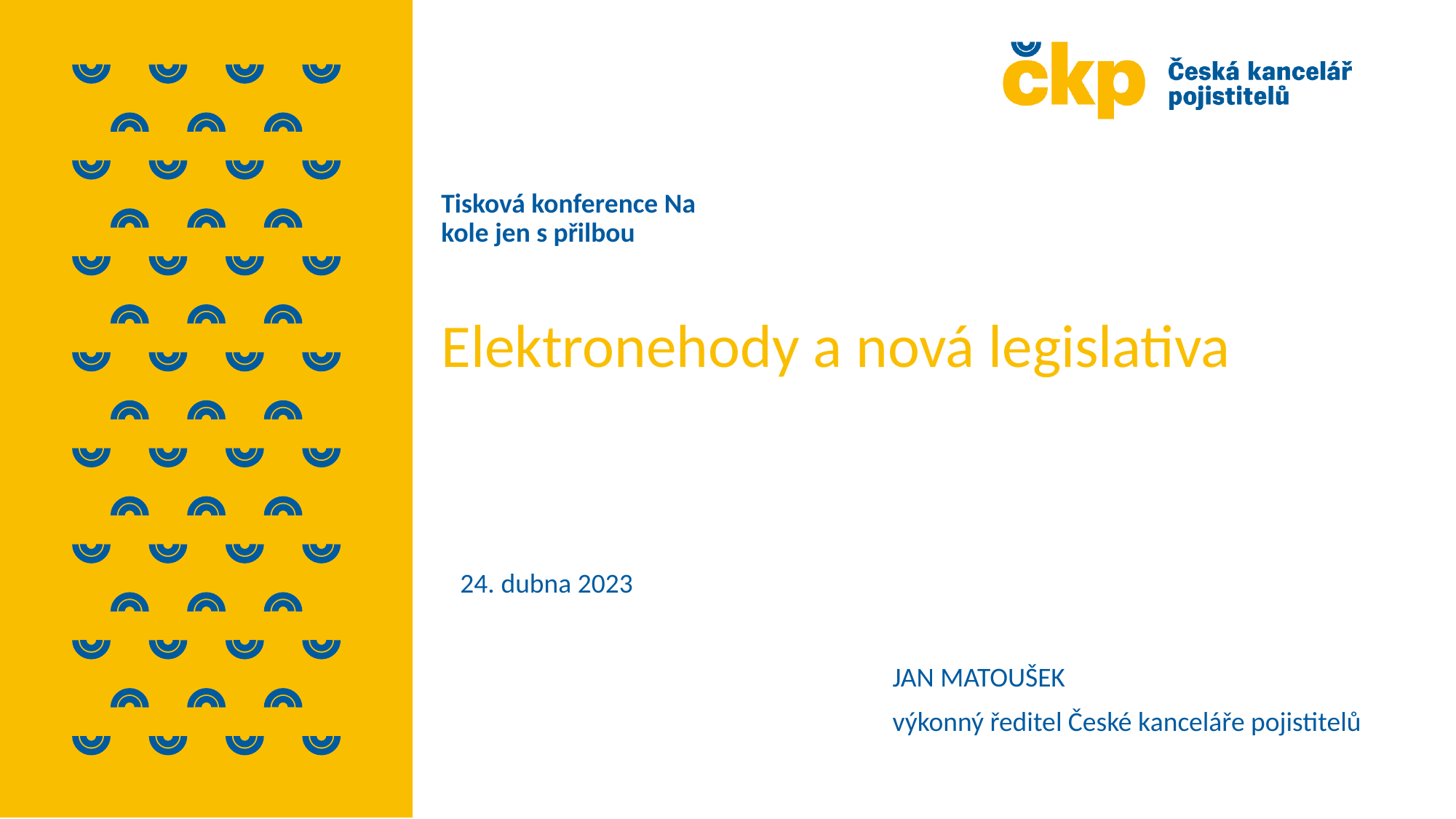

Tisková konference Na kole jen s přilbou

Elektronehody a nová legislativa
24. dubna 2023
JAN MATOUŠEK
výkonný ředitel České kanceláře pojistitelů